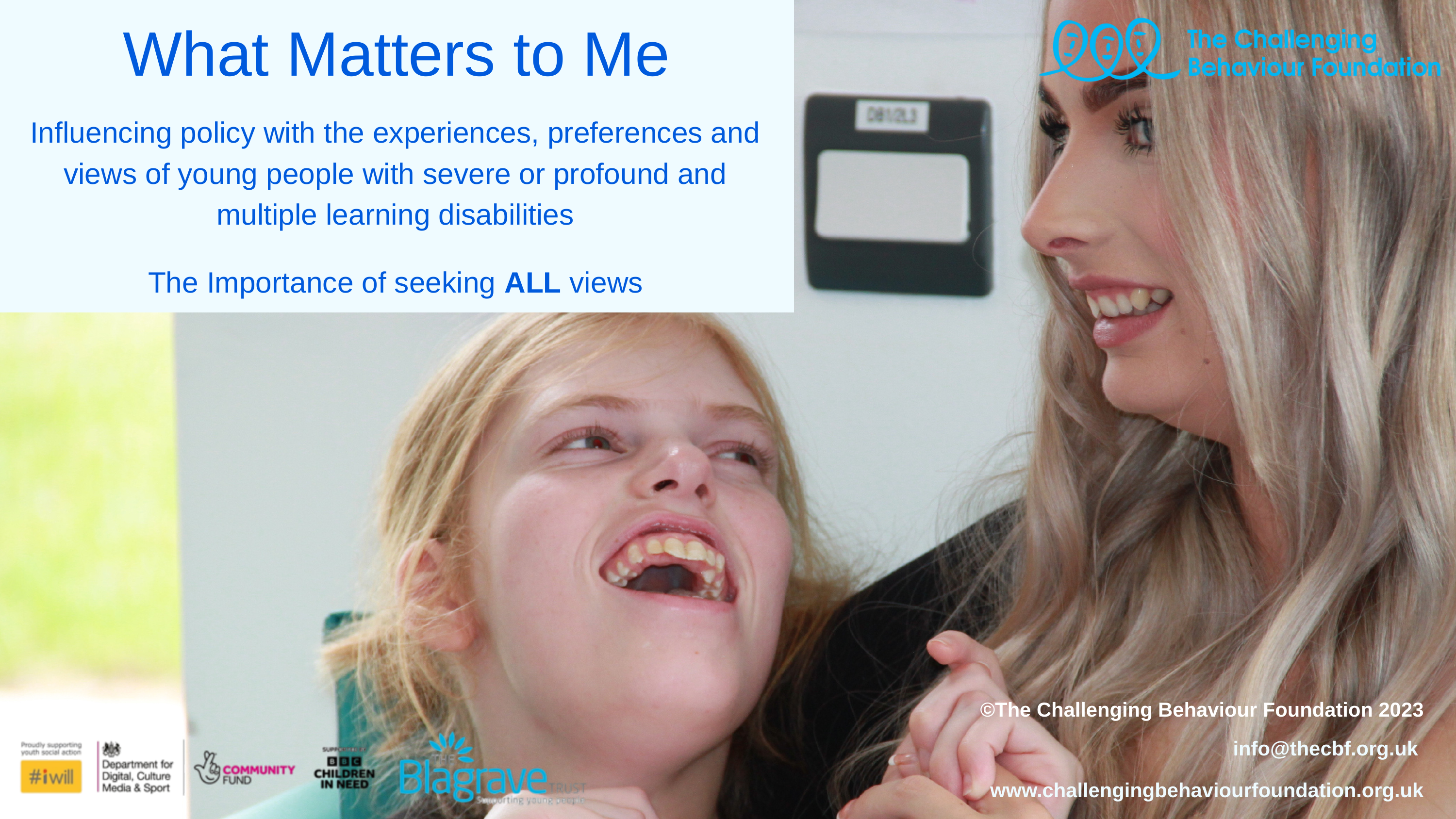

What Matters to Me
Influencing policy with the experiences, preferences and views of young people with severe or profound and multiple learning disabilities

The Importance of seeking ALL views
©The Challenging Behaviour Foundation 2023

info@thecbf.org.uk
www.challengingbehaviourfoundation.org.uk